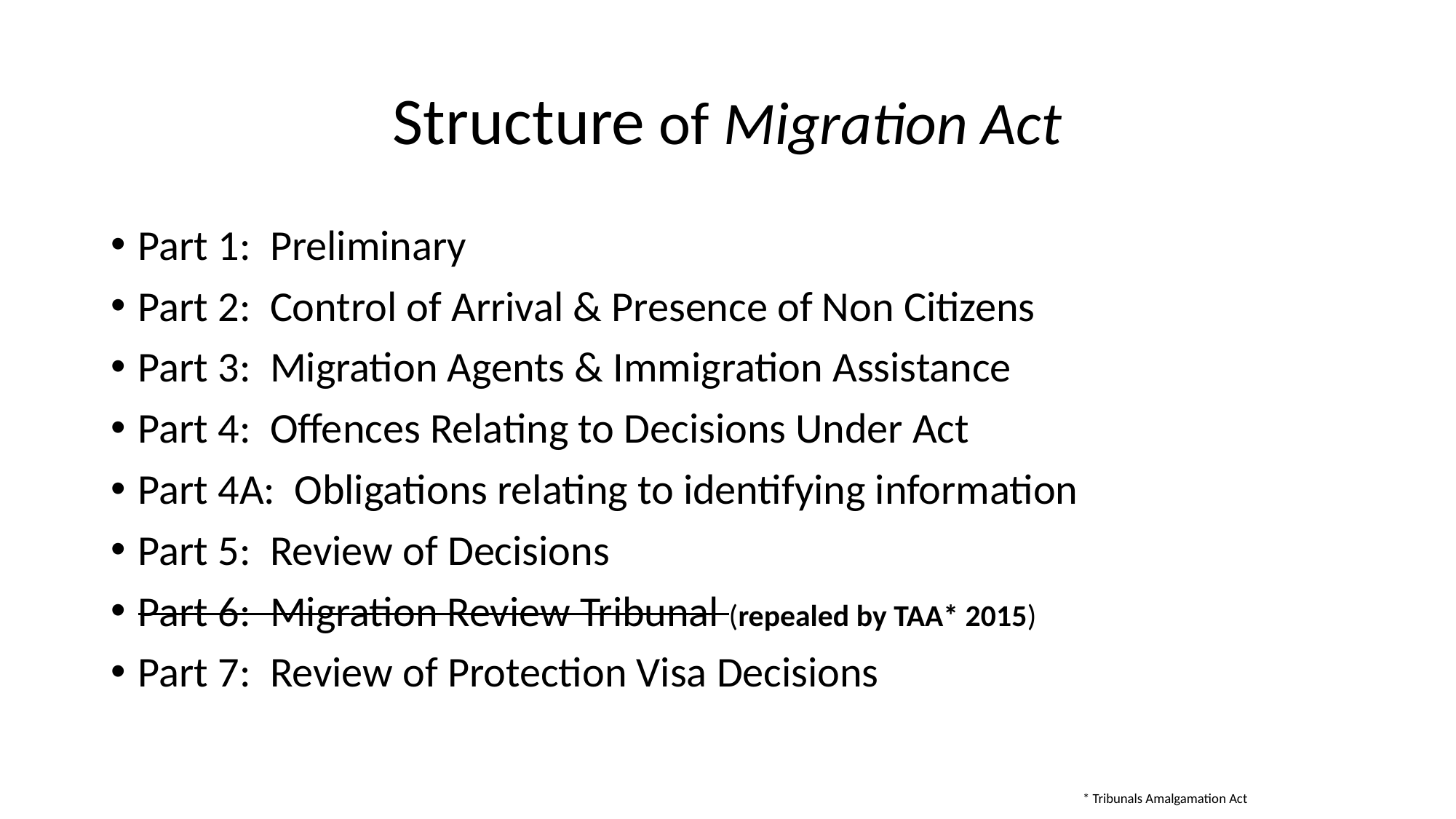

# Structure of Migration Act
Part 1:  Preliminary
Part 2:  Control of Arrival & Presence of Non Citizens
Part 3:  Migration Agents & Immigration Assistance
Part 4:  Offences Relating to Decisions Under Act
Part 4A:  Obligations relating to identifying information
Part 5:  Review of Decisions
Part 6:  Migration Review Tribunal (repealed by TAA* 2015)
Part 7:  Review of Protection Visa Decisions

* Tribunals Amalgamation Act